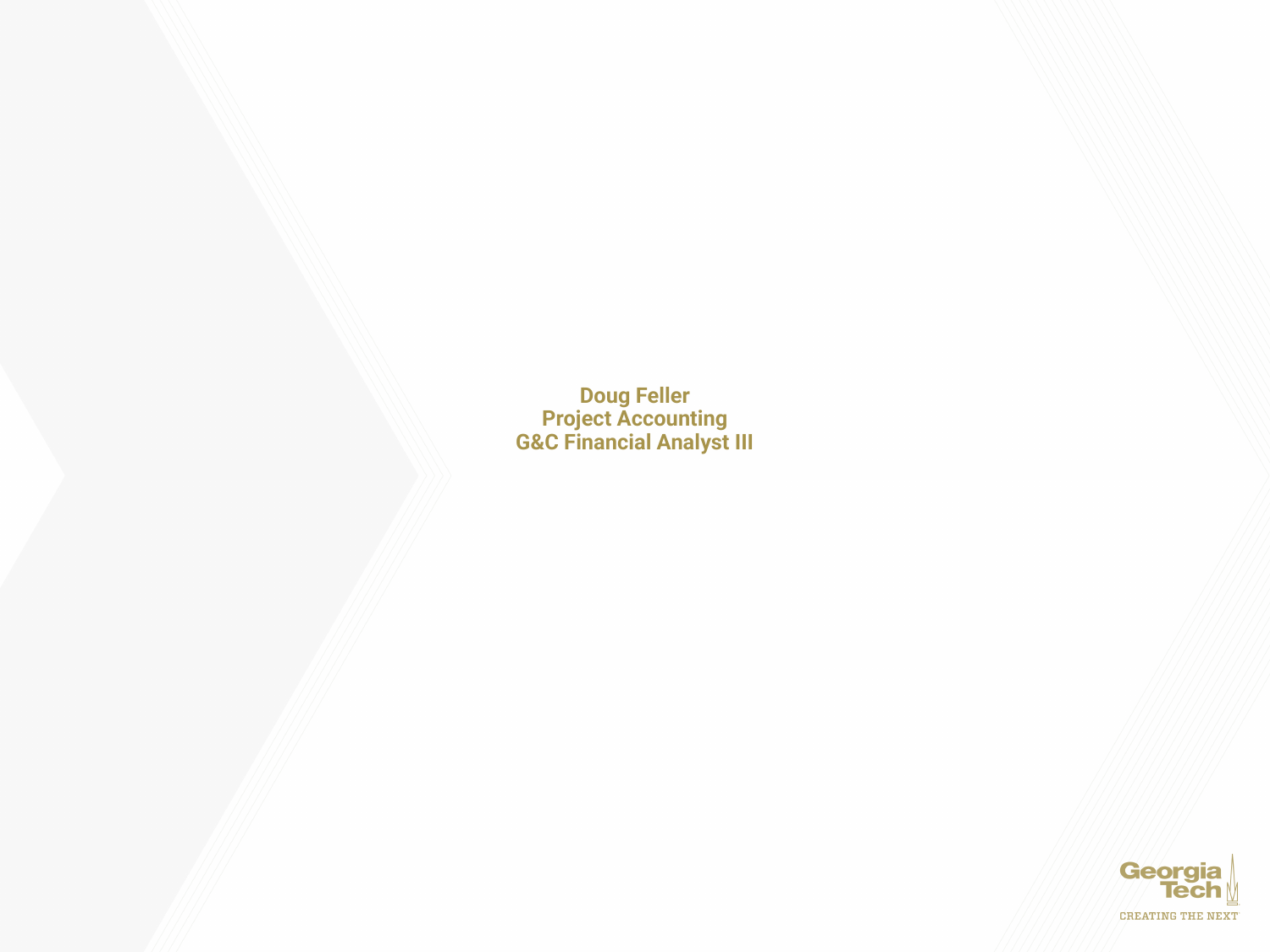

# Doug Feller Project Accounting G&C Financial Analyst III